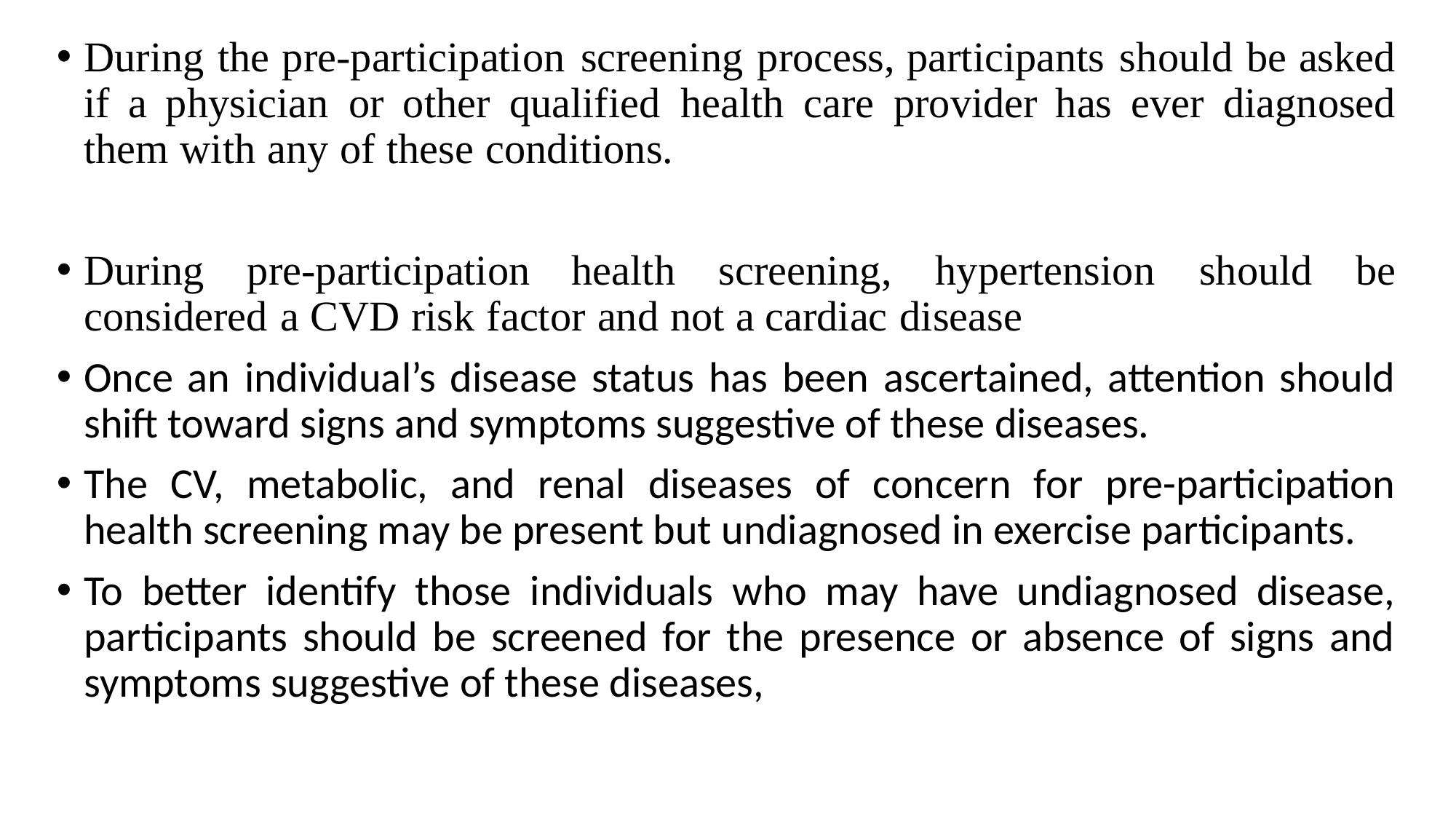

During the pre-participation screening process, participants should be asked if a physician or other qualified health care provider has ever diagnosed them with any of these conditions.

During pre-participation health screening, hypertension should be considered a CVD risk factor and not a cardiac disease
Once an individual’s disease status has been ascertained, attention should shift toward signs and symptoms suggestive of these diseases.
The CV, metabolic, and renal diseases of concern for pre-participation health screening may be present but undiagnosed in exercise participants.
To better identify those individuals who may have undiagnosed disease, participants should be screened for the presence or absence of signs and symptoms suggestive of these diseases,